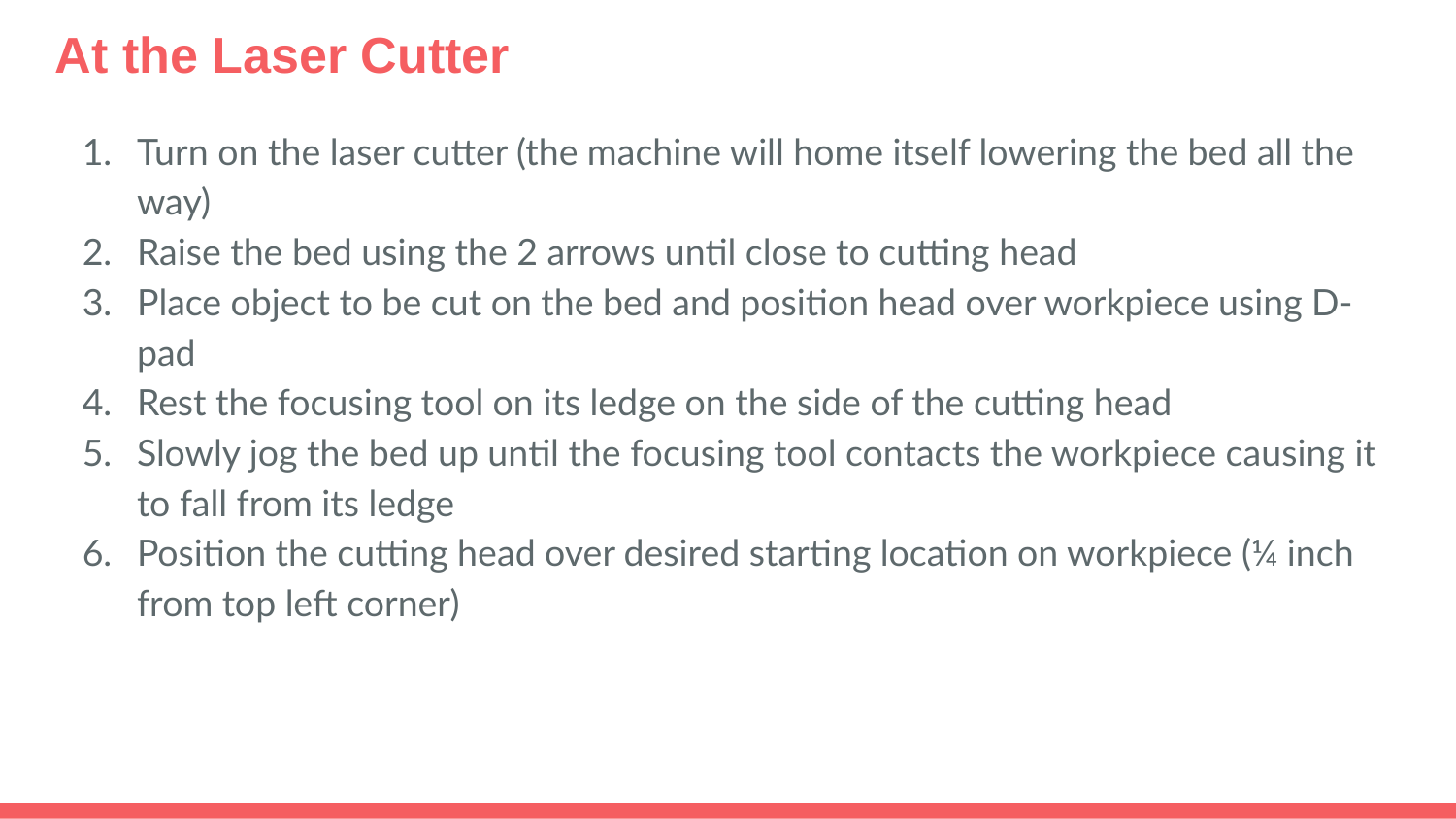

# At the Laser Cutter
Turn on the laser cutter (the machine will home itself lowering the bed all the way)
Raise the bed using the 2 arrows until close to cutting head
Place object to be cut on the bed and position head over workpiece using D-pad
Rest the focusing tool on its ledge on the side of the cutting head
Slowly jog the bed up until the focusing tool contacts the workpiece causing it to fall from its ledge
Position the cutting head over desired starting location on workpiece (¼ inch from top left corner)